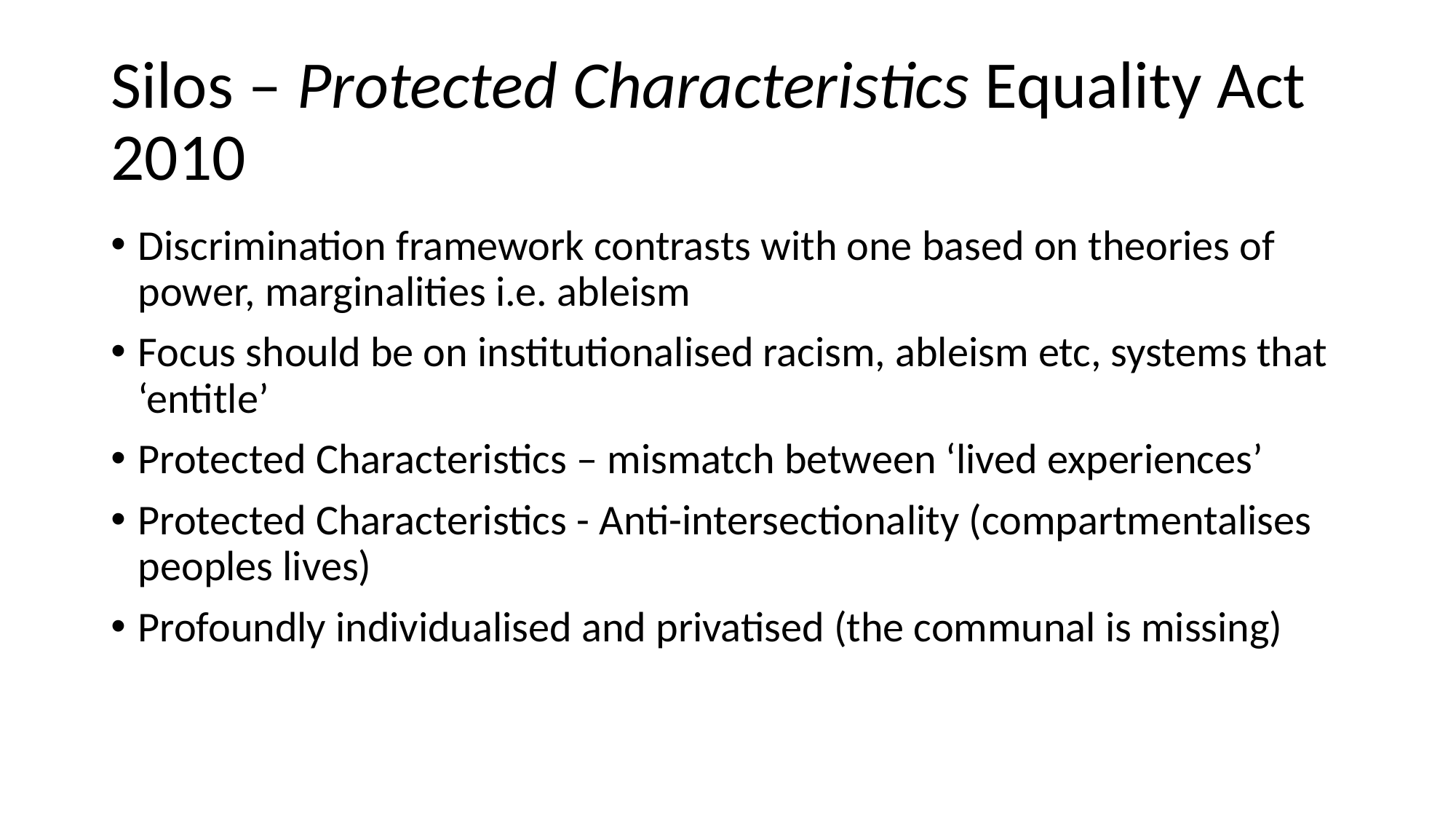

# Silos – Protected Characteristics Equality Act 2010
Discrimination framework contrasts with one based on theories of power, marginalities i.e. ableism
Focus should be on institutionalised racism, ableism etc, systems that ‘entitle’
Protected Characteristics – mismatch between ‘lived experiences’
Protected Characteristics - Anti-intersectionality (compartmentalises peoples lives)
Profoundly individualised and privatised (the communal is missing)